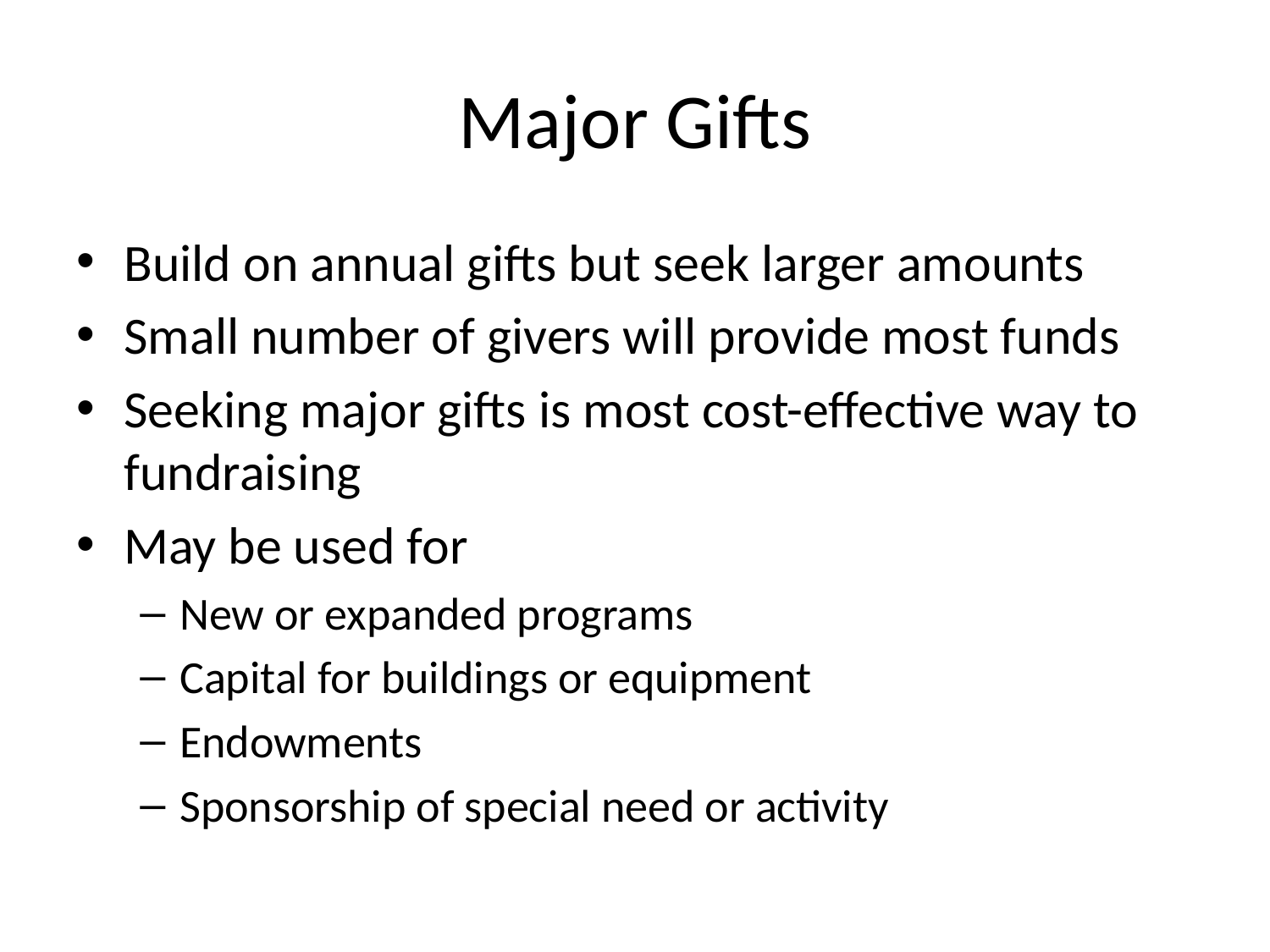

# Major Gifts
Build on annual gifts but seek larger amounts
Small number of givers will provide most funds
Seeking major gifts is most cost-effective way to fundraising
May be used for
New or expanded programs
Capital for buildings or equipment
Endowments
Sponsorship of special need or activity